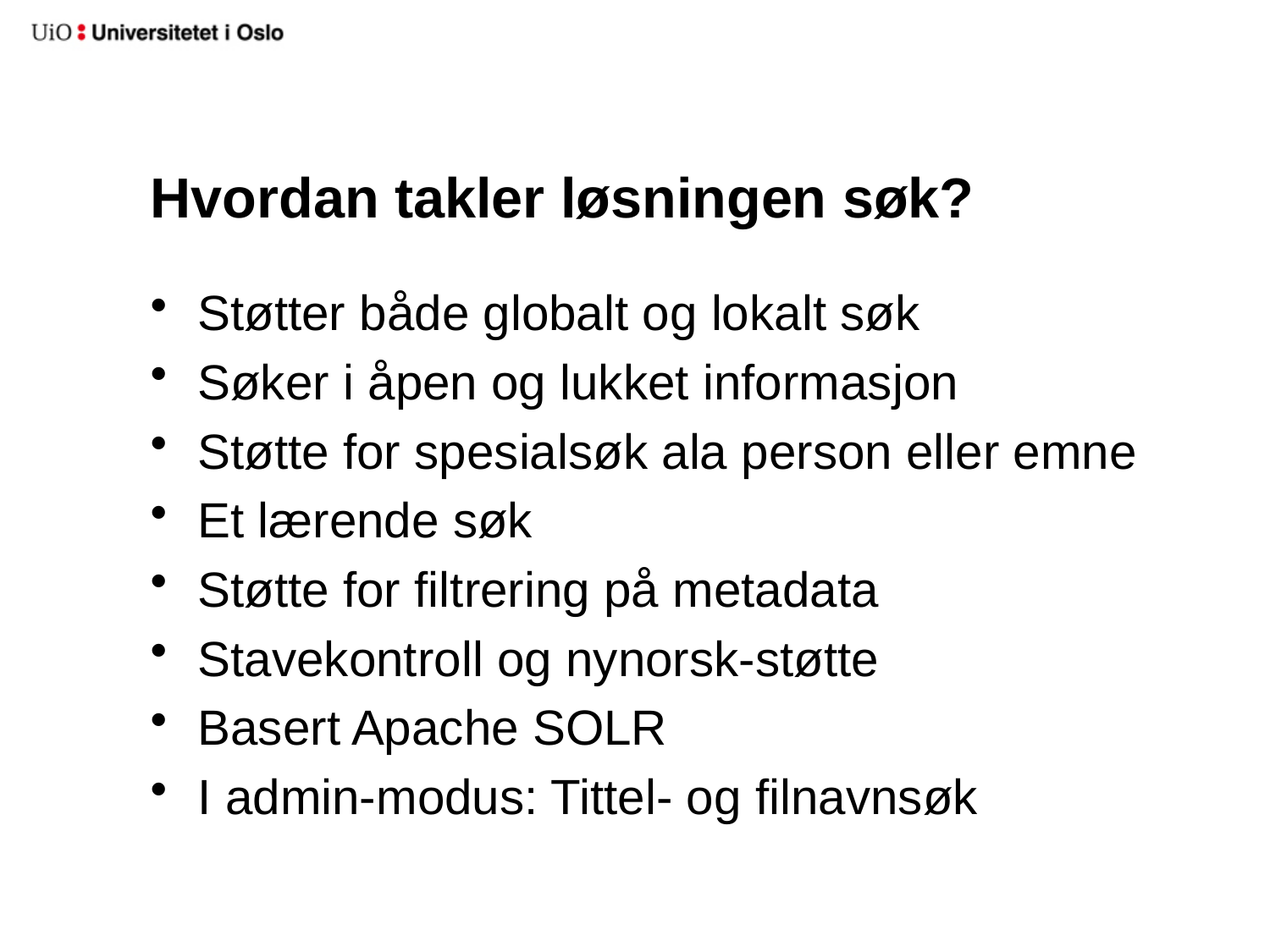

# Hvordan takler løsningen søk?
Støtter både globalt og lokalt søk
Søker i åpen og lukket informasjon
Støtte for spesialsøk ala person eller emne
Et lærende søk
Støtte for filtrering på metadata
Stavekontroll og nynorsk-støtte
Basert Apache SOLR
I admin-modus: Tittel- og filnavnsøk